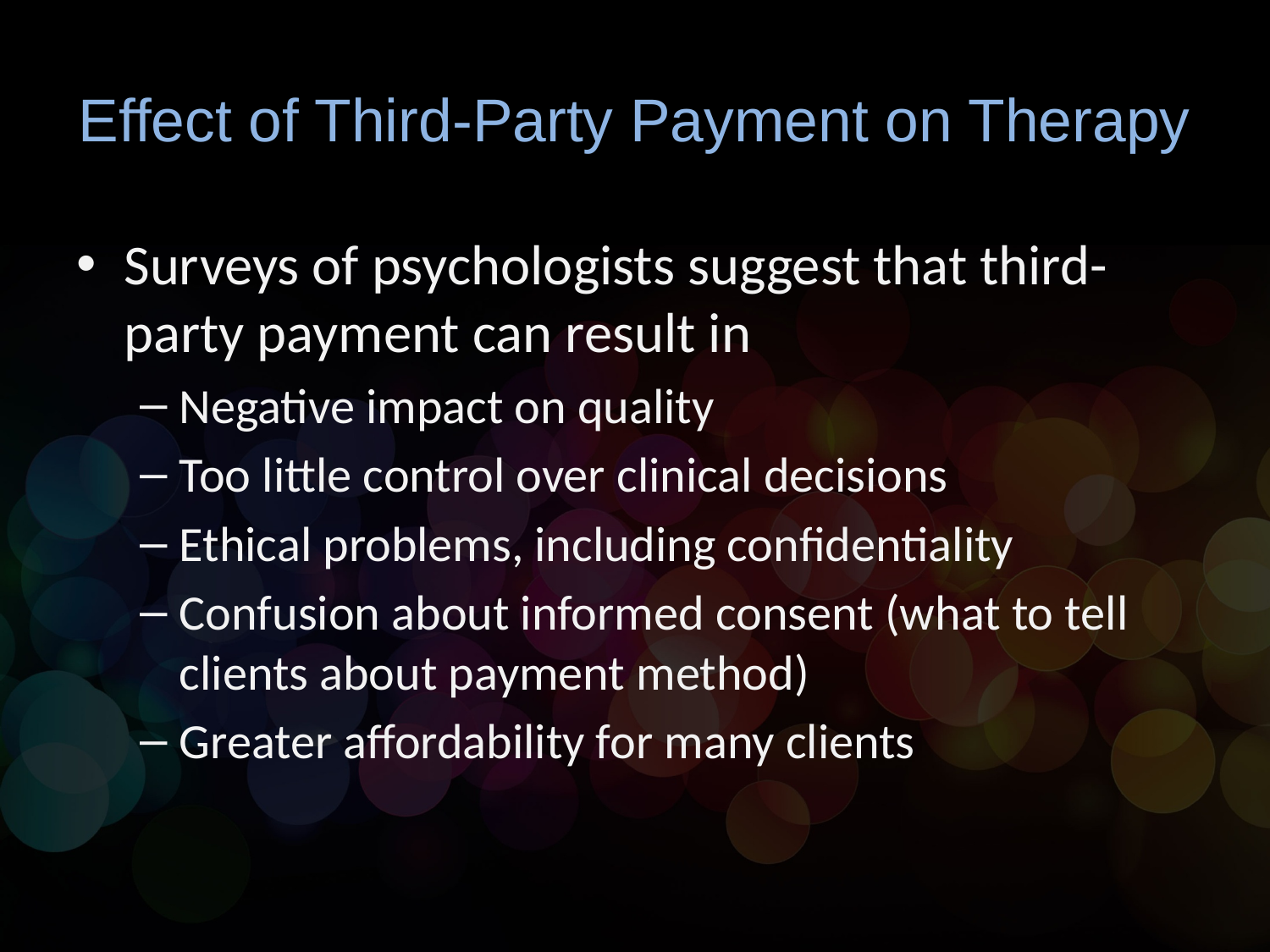

# Effect of Third-Party Payment on Therapy
Surveys of psychologists suggest that third-party payment can result in
Negative impact on quality
Too little control over clinical decisions
Ethical problems, including confidentiality
Confusion about informed consent (what to tell clients about payment method)
Greater affordability for many clients